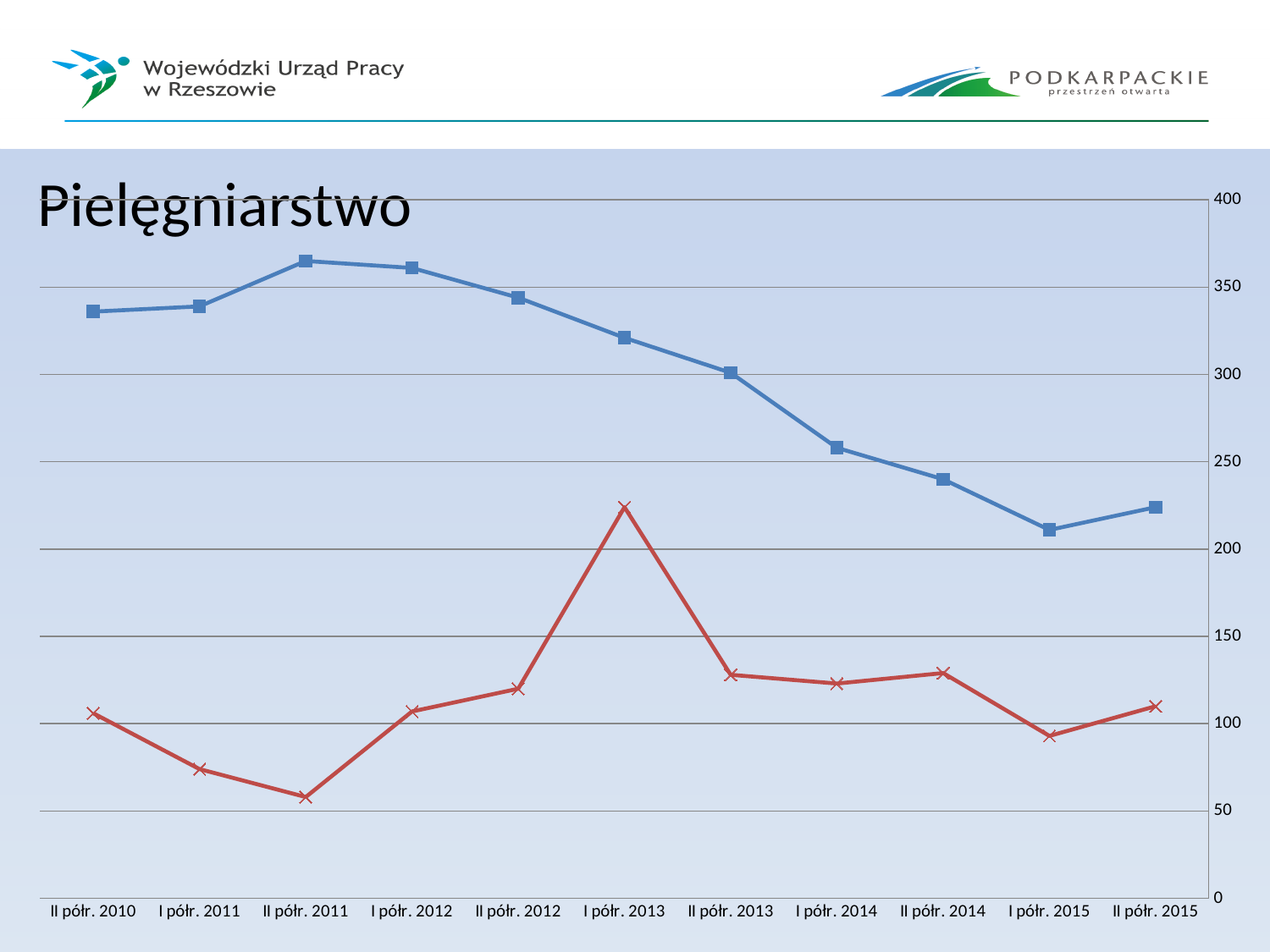

# Pielęgniarstwo

### Chart

| Category |  |  |
|---|---|---|
| II półr. 2015 | 224.0 | 110.0 |
| I półr. 2015 | 211.0 | 93.0 |
| II półr. 2014 | 240.0 | 129.0 |
| I półr. 2014 | 258.0 | 123.0 |
| II półr. 2013 | 301.0 | 128.0 |
| I półr. 2013 | 321.0 | 224.0 |
| II półr. 2012 | 344.0 | 120.0 |
| I półr. 2012 | 361.0 | 107.0 |
| II półr. 2011 | 365.0 | 58.0 |
| I półr. 2011 | 339.0 | 74.0 |
| II półr. 2010 | 336.0 | 106.0 |